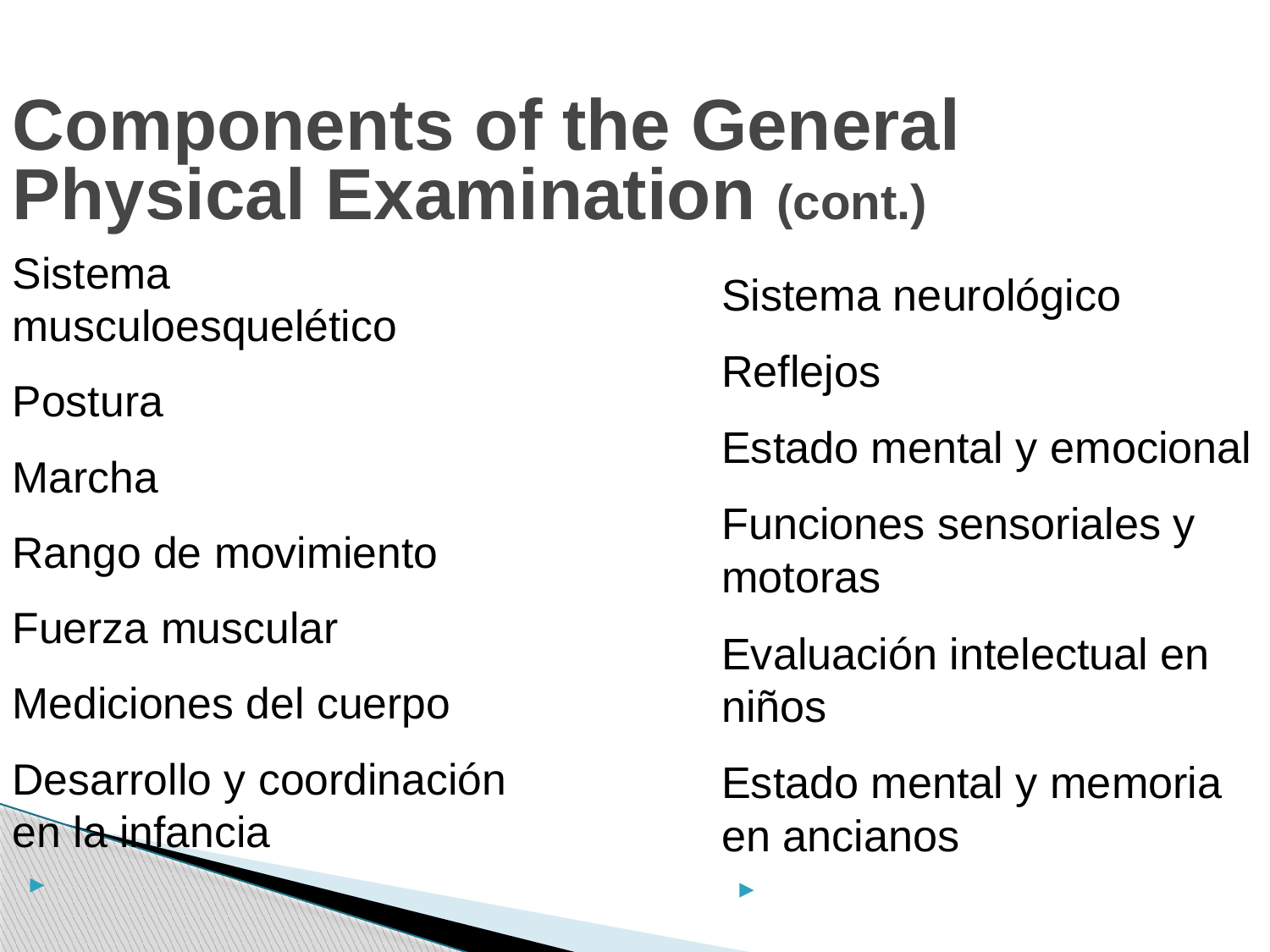

Components of the General Physical Examination (cont.)
Sistema musculoesquelético
Postura
Marcha
Rango de movimiento
Fuerza muscular
Mediciones del cuerpo
Desarrollo y coordinación en la infancia

Sistema neurológico
Reflejos
Estado mental y emocional
Funciones sensoriales y motoras
Evaluación intelectual en niños
Estado mental y memoria en ancianos